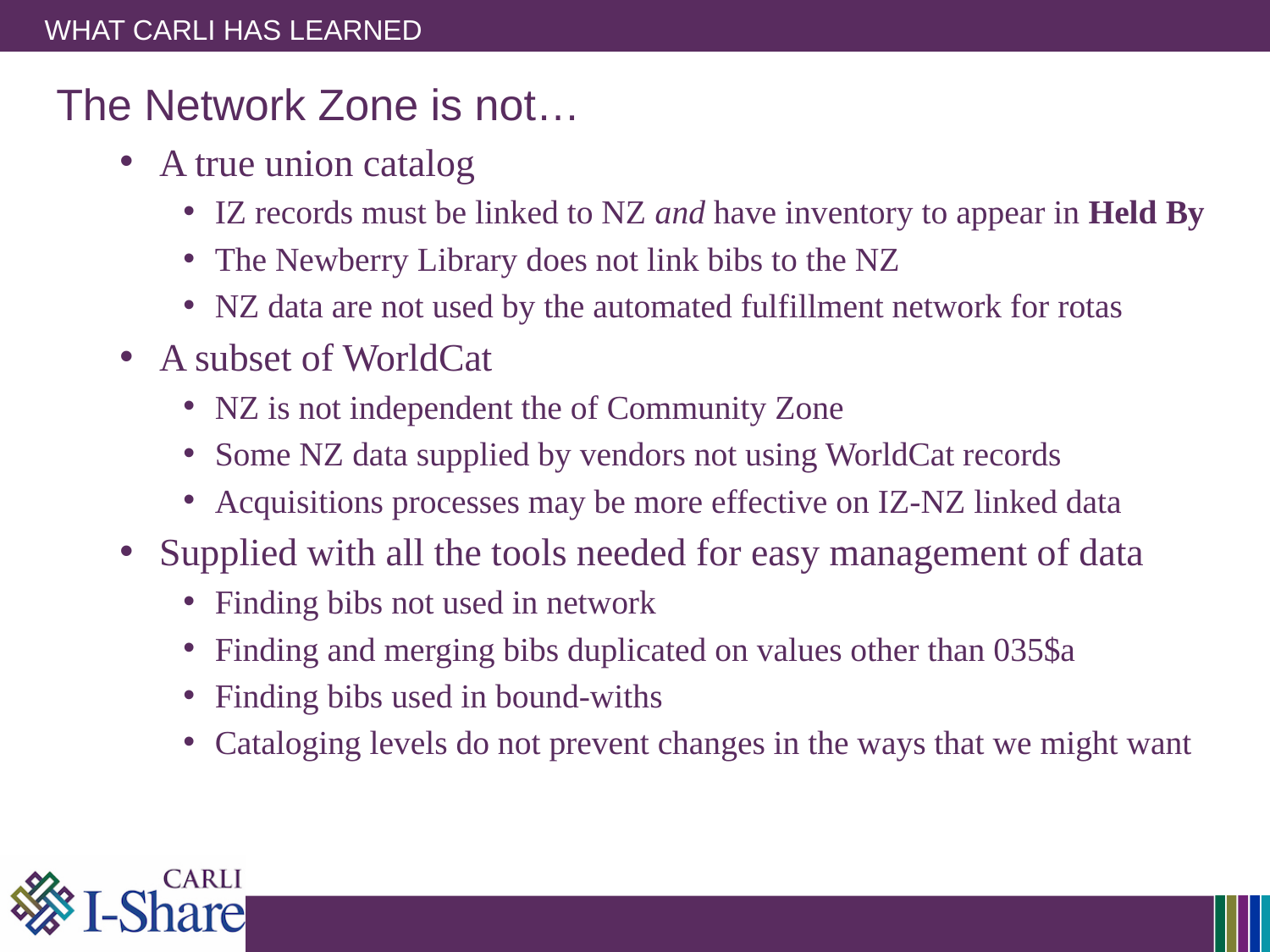

# What CARLI Has Learned
The Network Zone is not…
A true union catalog
IZ records must be linked to NZ and have inventory to appear in Held By
The Newberry Library does not link bibs to the NZ
NZ data are not used by the automated fulfillment network for rotas
A subset of WorldCat
NZ is not independent the of Community Zone
Some NZ data supplied by vendors not using WorldCat records
Acquisitions processes may be more effective on IZ-NZ linked data
Supplied with all the tools needed for easy management of data
Finding bibs not used in network
Finding and merging bibs duplicated on values other than 035$a
Finding bibs used in bound-withs
Cataloging levels do not prevent changes in the ways that we might want